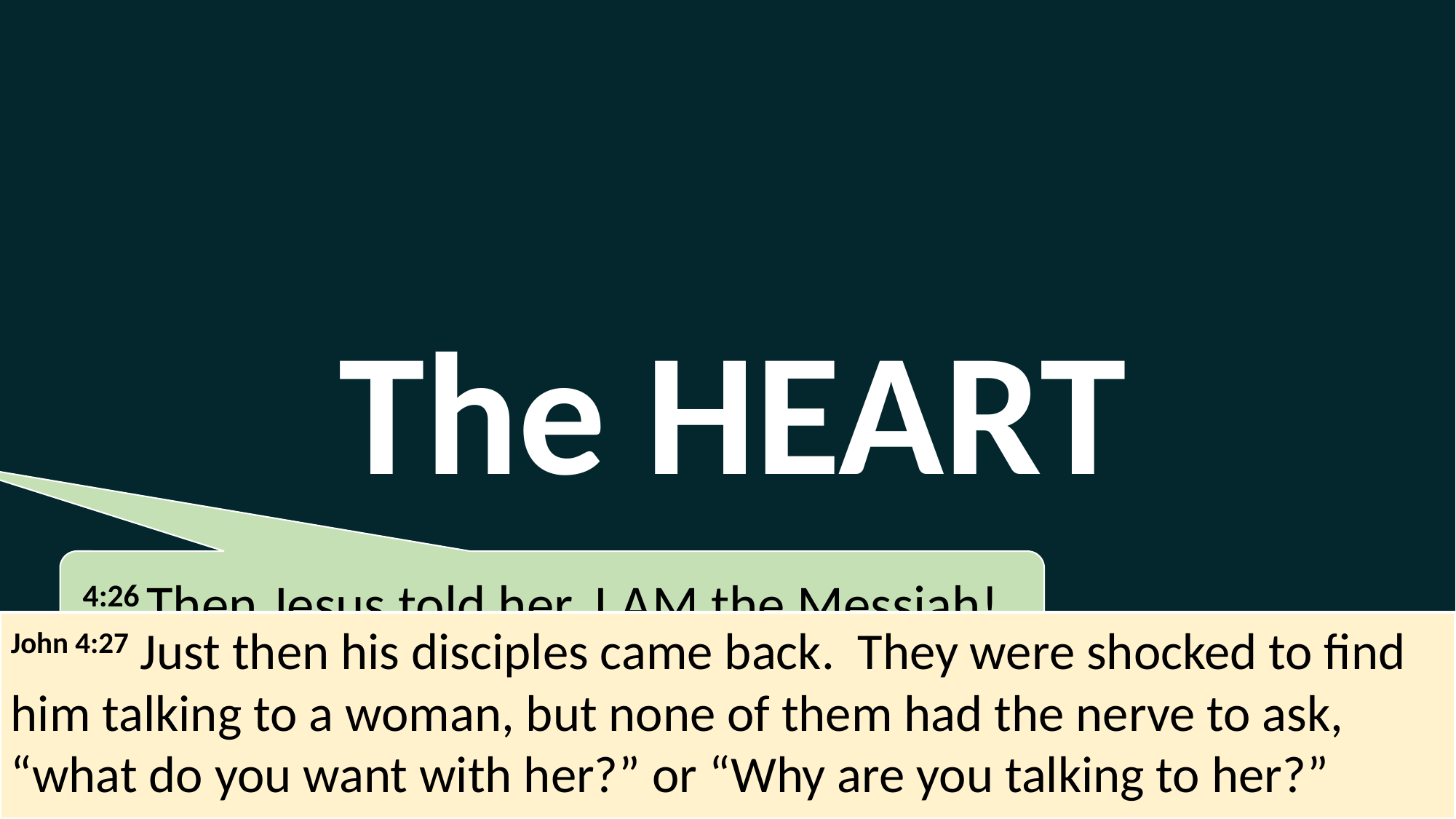

The HEART
 4:26 Then Jesus told her, I AM the Messiah!
John 4:27 Just then his disciples came back.  They were shocked to find him talking to a woman, but none of them had the nerve to ask, “what do you want with her?” or “Why are you talking to her?”